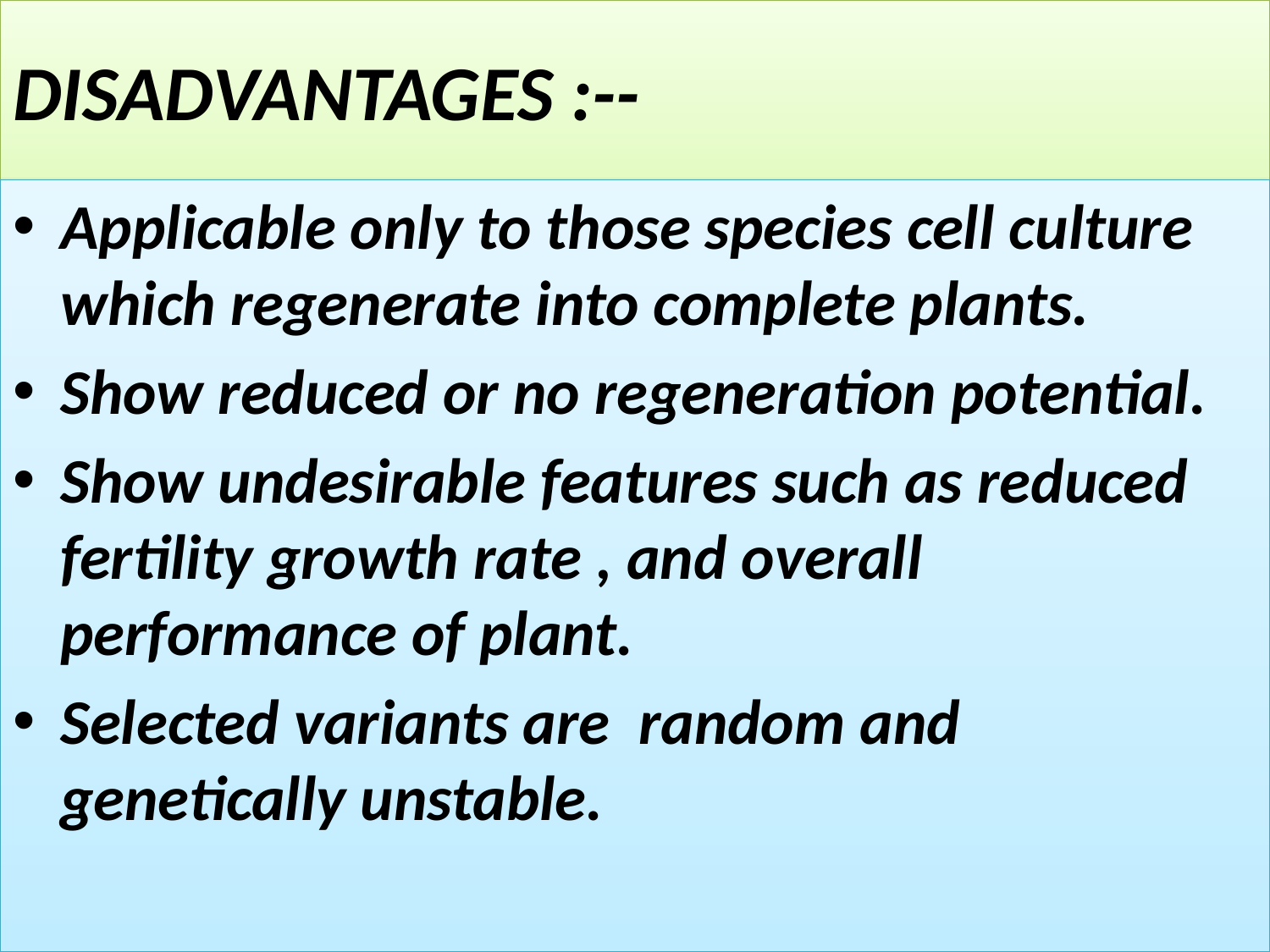

# DISADVANTAGES :--
Applicable only to those species cell culture which regenerate into complete plants.
Show reduced or no regeneration potential.
Show undesirable features such as reduced fertility growth rate , and overall performance of plant.
Selected variants are  random and genetically unstable.